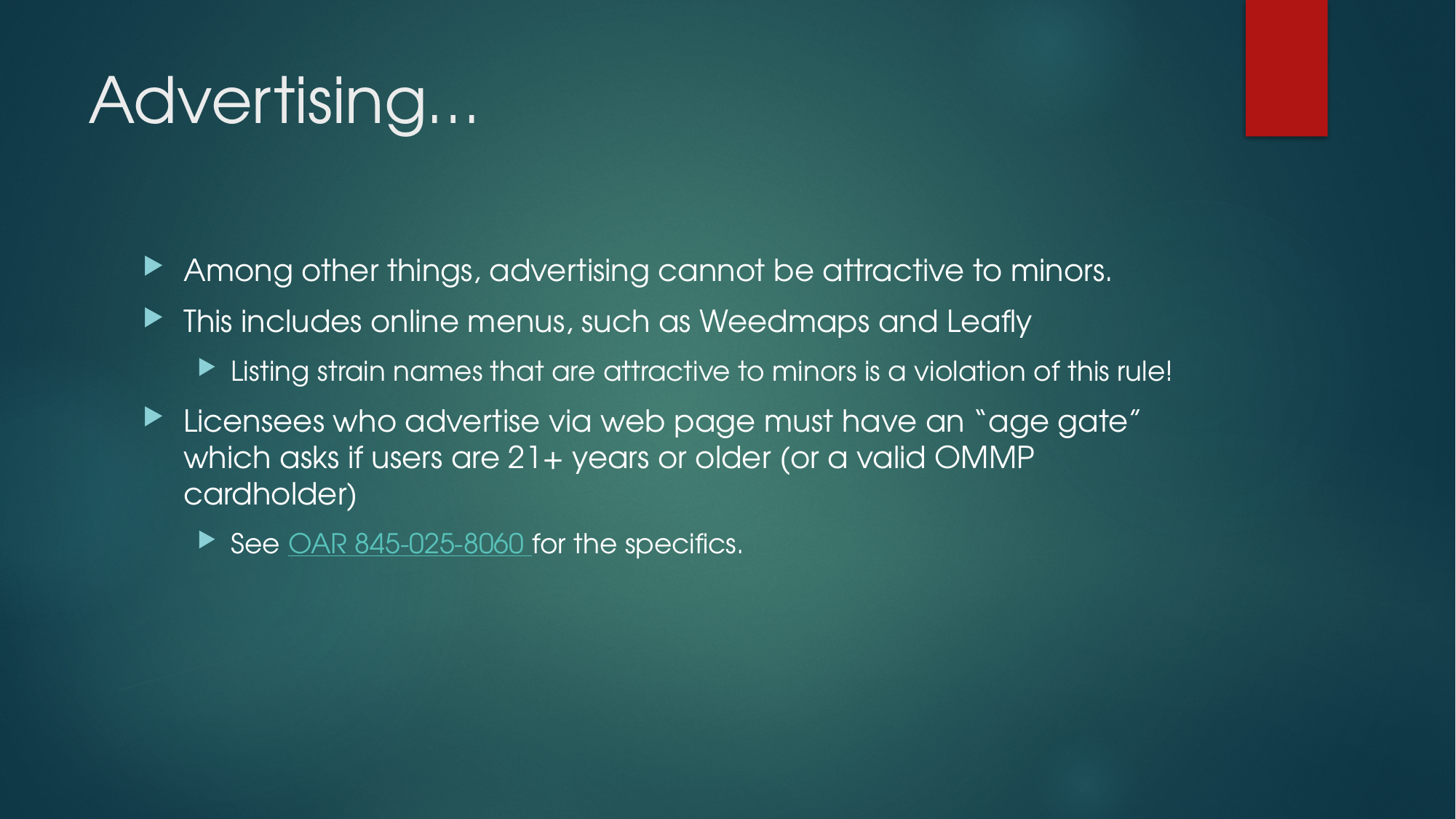

# Advertising…
Among other things, advertising cannot be attractive to minors.
This includes online menus, such as Weedmaps and Leafly
Listing strain names that are attractive to minors is a violation of this rule!
Licensees who advertise via web page must have an “age gate” which asks if users are 21+ years or older (or a valid OMMP cardholder)
See OAR 845-025-8060 for the specifics.